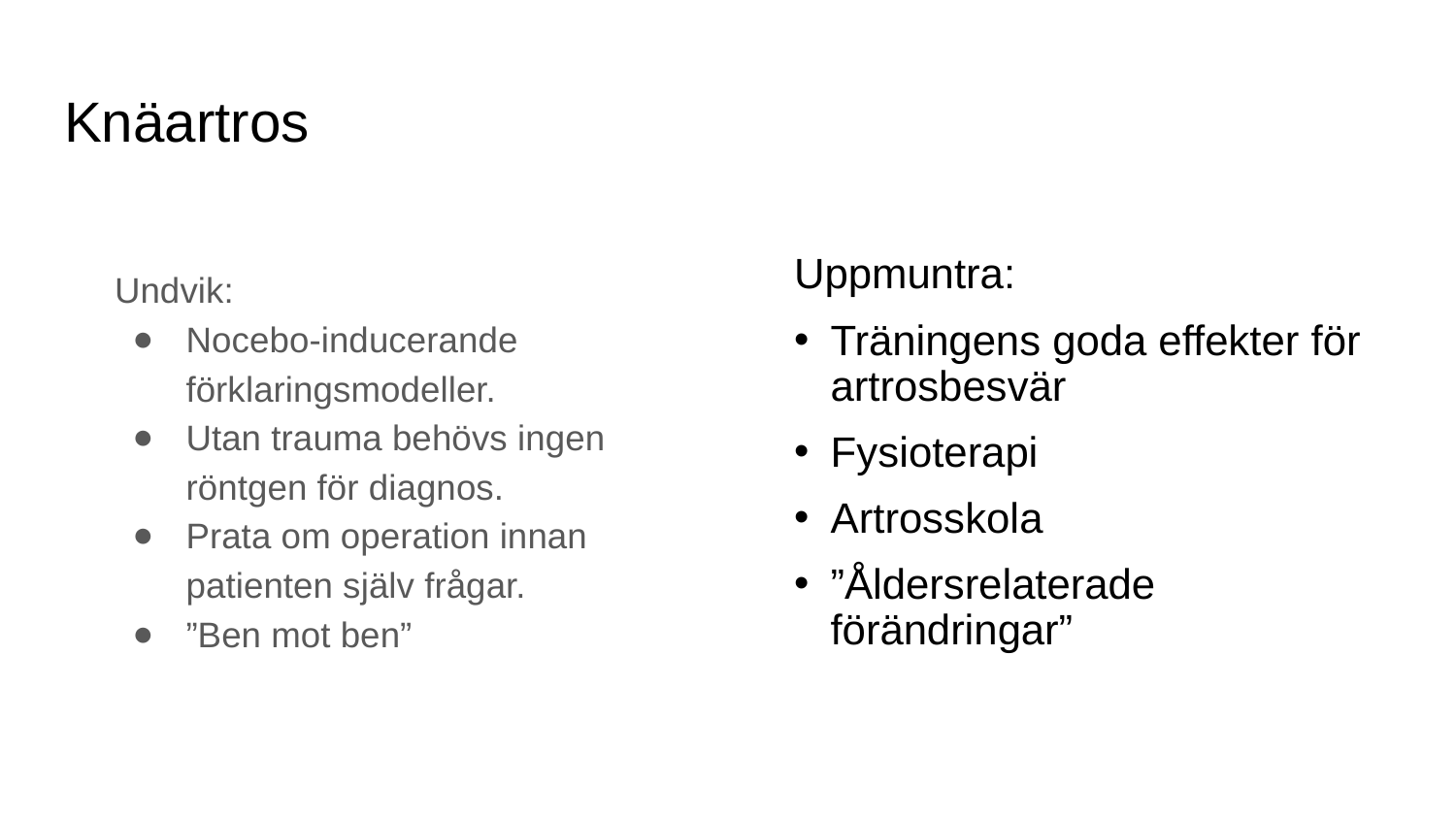

# Knäartros
Undvik:
Nocebo-inducerande förklaringsmodeller.
Utan trauma behövs ingen röntgen för diagnos.
Prata om operation innan patienten själv frågar.
”Ben mot ben”
Uppmuntra:
Träningens goda effekter för artrosbesvär
Fysioterapi
Artrosskola
”Åldersrelaterade förändringar”